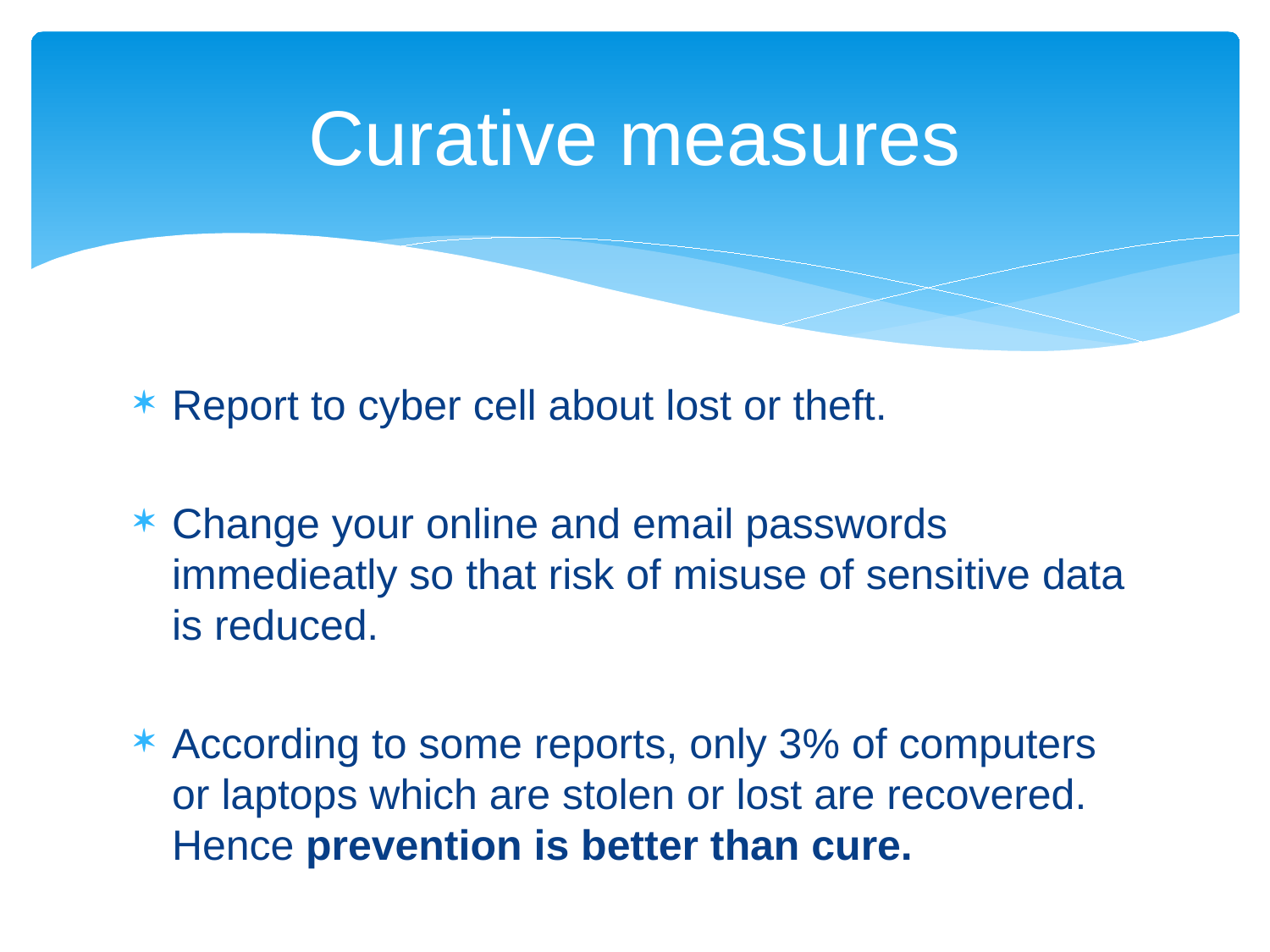

# Curative measures
Report to cyber cell about lost or theft.

Change your online and email passwords immedieatly so that risk of misuse of sensitive data is reduced.

According to some reports, only 3% of computers or laptops which are stolen or lost are recovered. Hence prevention is better than cure.